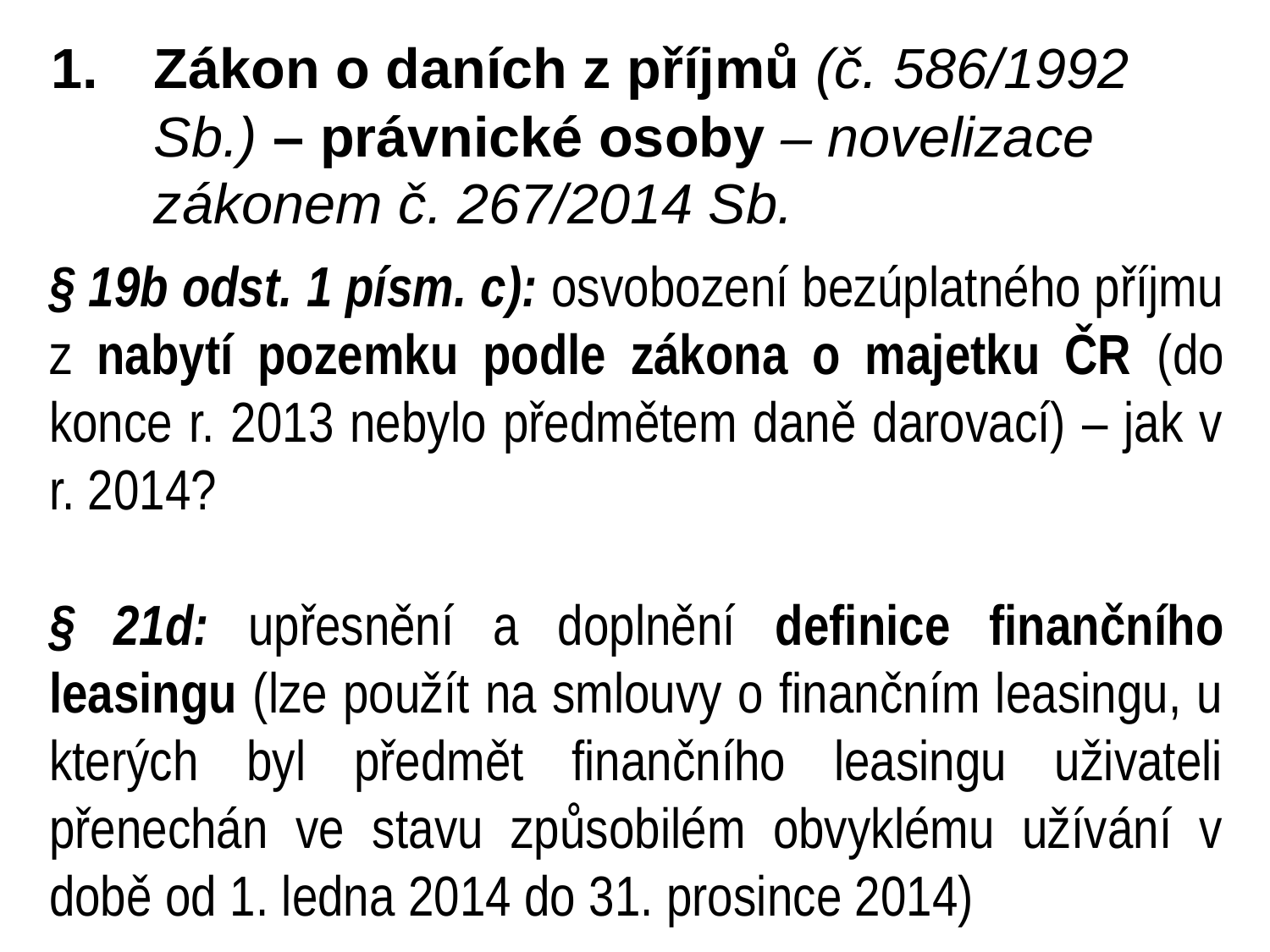

Zákon o daních z příjmů (č. 586/1992 Sb.) – právnické osoby – novelizace zákonem č. 267/2014 Sb.
§ 19b odst. 1 písm. c): osvobození bezúplatného příjmu z nabytí pozemku podle zákona o majetku ČR (do konce r. 2013 nebylo předmětem daně darovací) – jak v r. 2014?

§ 21d: upřesnění a doplnění definice finančního leasingu (lze použít na smlouvy o finančním leasingu, u kterých byl předmět finančního leasingu uživateli přenechán ve stavu způsobilém obvyklému užívání v době od 1. ledna 2014 do 31. prosince 2014)